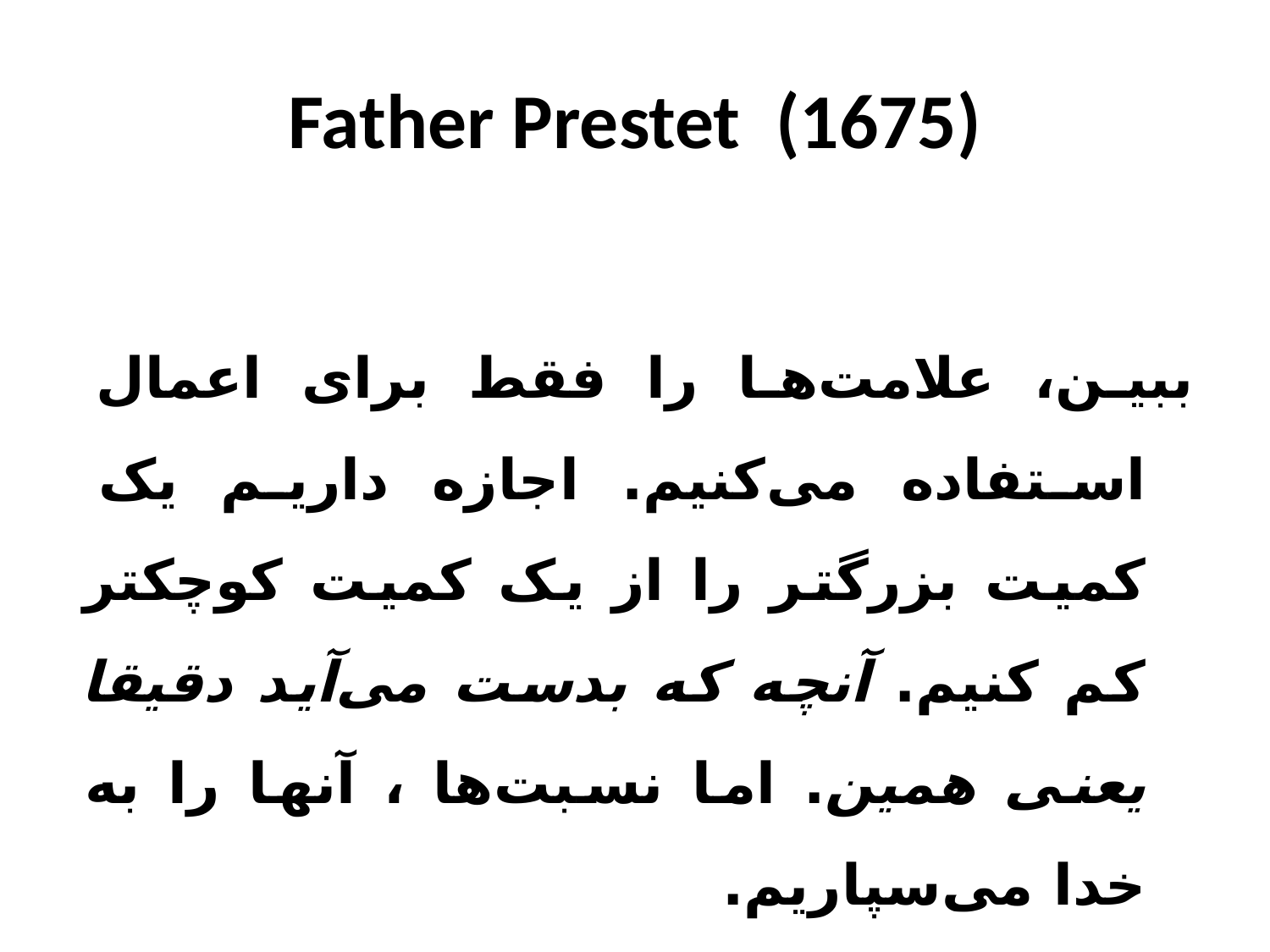

# Father Prestet  (1675)

ببین، علامت‌ها را فقط برای اعمال استفاده می‌کنیم. اجازه داریم یک کمیت بزرگتر را از یک کمیت کوچکتر کم کنیم. آنچه که بدست می‌آید دقیقا یعنی همین. اما نسبت‌ها ، آنها را به خدا می‌سپاریم.